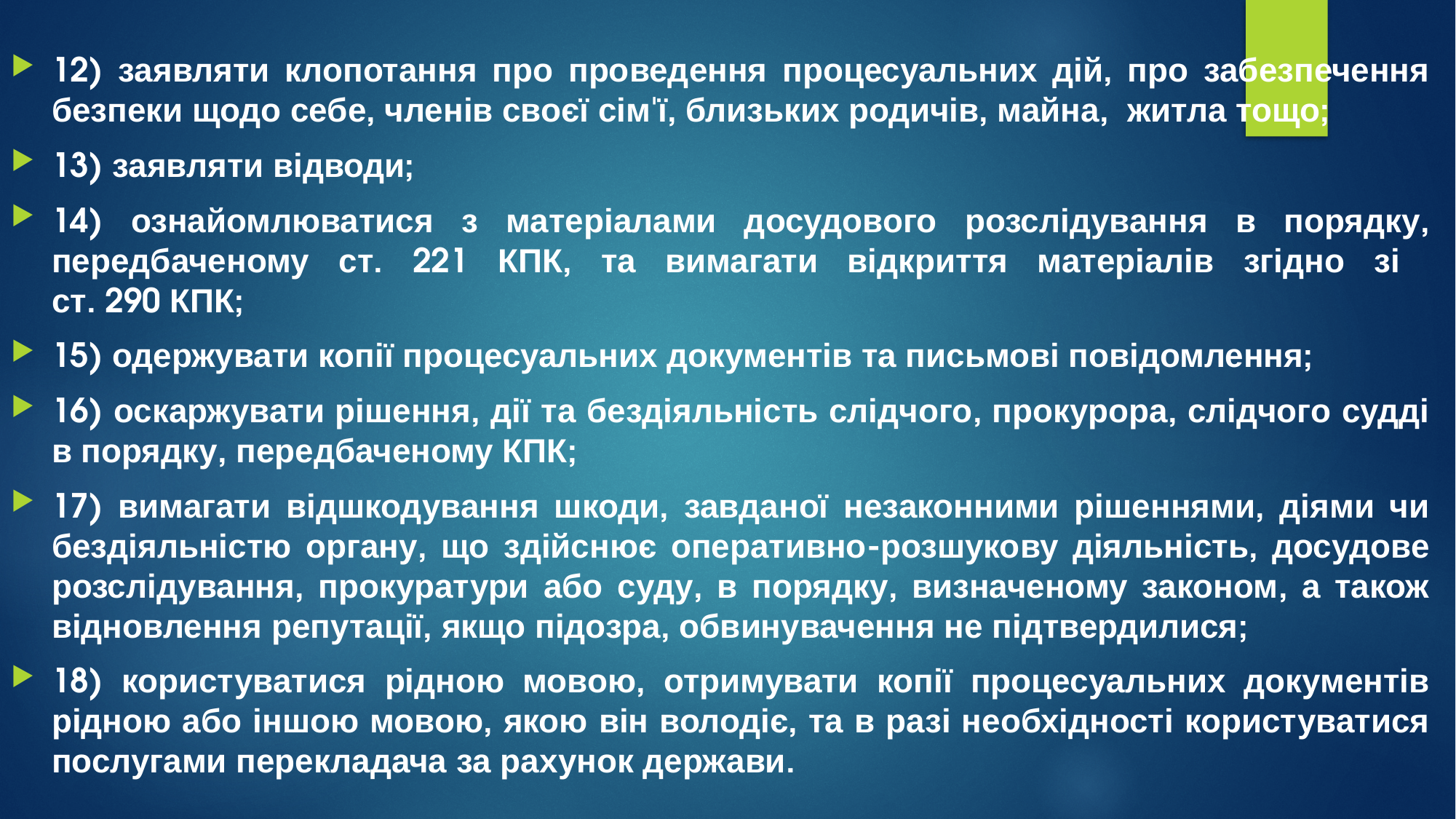

12) заявляти клопотання про проведення процесуальних дій, про забезпечення безпеки щодо себе, членів своєї сім'ї, близьких родичів, майна,  житла тощо;
13) заявляти відводи;
14) ознайомлюватися з матеріалами досудового розслідування в порядку, передбаченому ст. 221 КПК, та вимагати відкриття матеріалів згідно зі
ст. 290 КПК;
15) одержувати копії процесуальних документів та письмові повідомлення;
16) оскаржувати рішення, дії та бездіяльність слідчого, прокурора, слідчого судді в порядку, передбаченому КПК;
17) вимагати відшкодування шкоди, завданої незаконними рішеннями, діями чи бездіяльністю органу, що здійснює оперативно-розшукову діяльність, досудове розслідування, прокуратури або суду, в порядку, визначеному законом, а також відновлення репутації, якщо підозра, обвинувачення не підтвердилися;
18) користуватися рідною мовою, отримувати копії процесуальних документів рідною або іншою мовою, якою він володіє, та в разі необхідності користуватися послугами перекладача за рахунок держави.